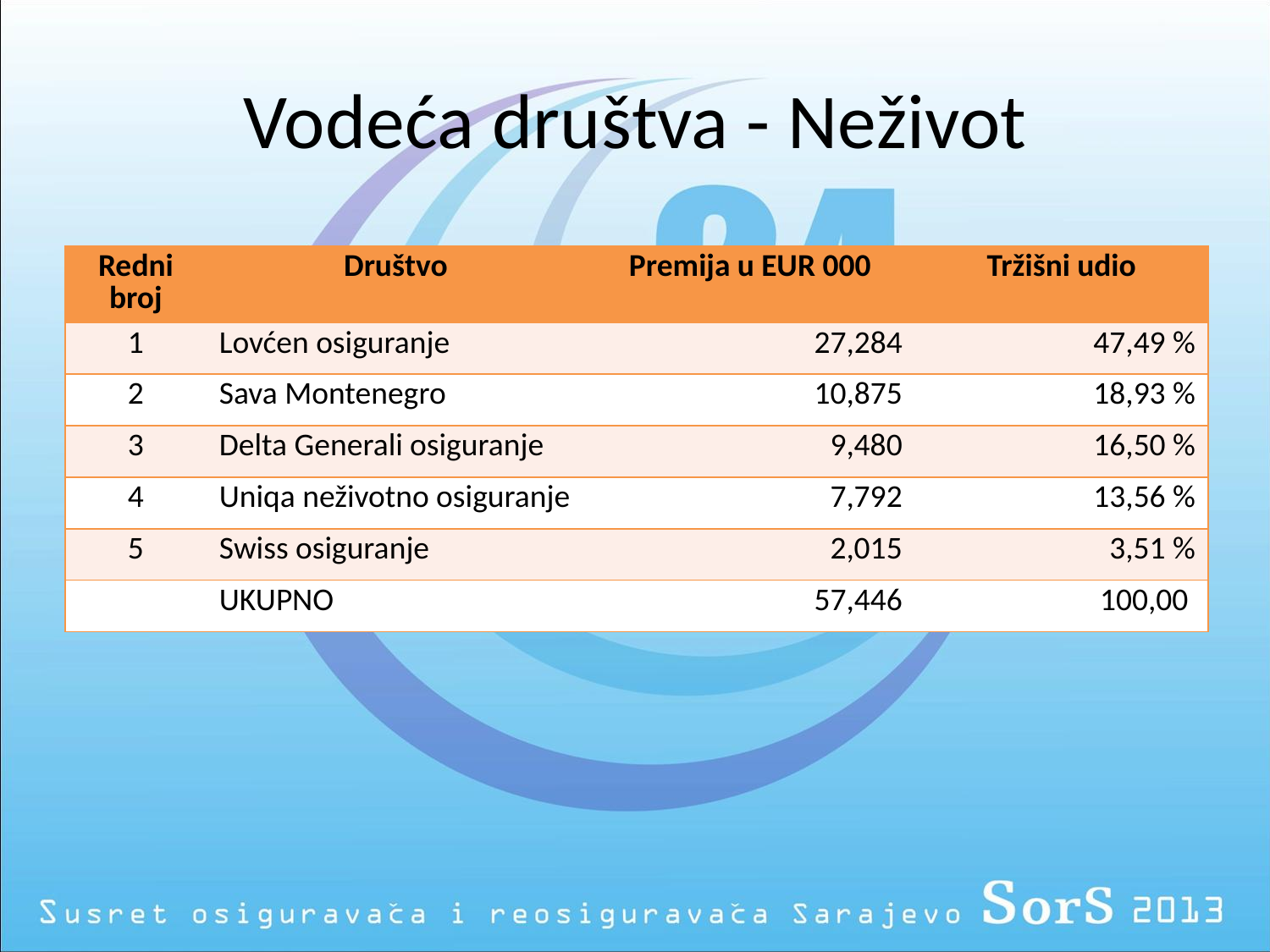

# Vodeća društva - Neživot
| Redni broj | Društvo | Premija u EUR 000 | Tržišni udio |
| --- | --- | --- | --- |
| 1 | Lovćen osiguranje | 27,284 | 47,49 % |
| 2 | Sava Montenegro | 10,875 | 18,93 % |
| 3 | Delta Generali osiguranje | 9,480 | 16,50 % |
| 4 | Uniqa neživotno osiguranje | 7,792 | 13,56 % |
| 5 | Swiss osiguranje | 2,015 | 3,51 % |
|  | UKUPNO | 57,446 | 100,00 |